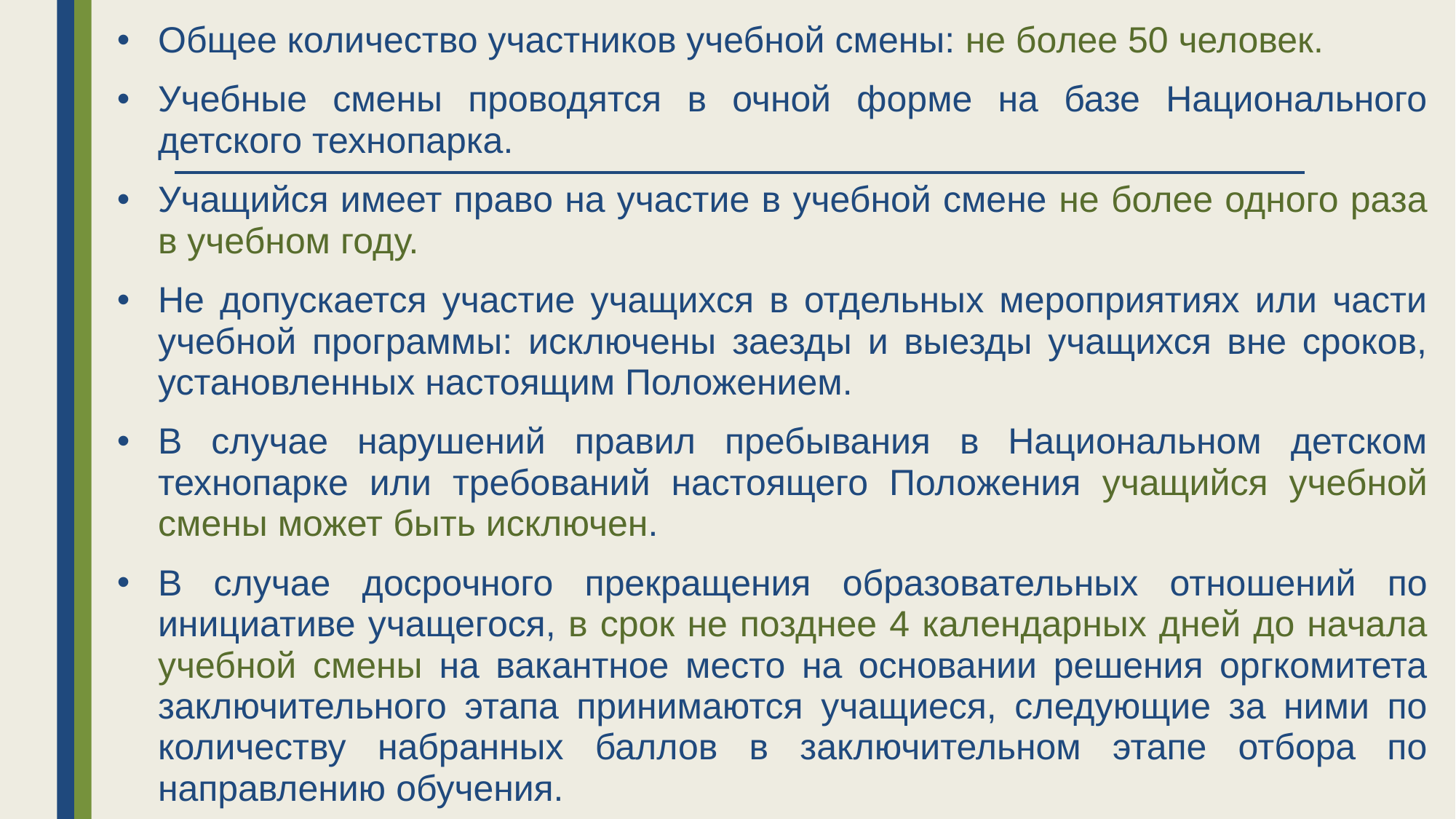

Общее количество участников учебной смены: не более 50 человек.
Учебные смены проводятся в очной форме на базе Национального детского технопарка.
Учащийся имеет право на участие в учебной смене не более одного раза в учебном году.
Не допускается участие учащихся в отдельных мероприятиях или части учебной программы: исключены заезды и выезды учащихся вне сроков, установленных настоящим Положением.
В случае нарушений правил пребывания в Национальном детском технопарке или требований настоящего Положения учащийся учебной смены может быть исключен.
В случае досрочного прекращения образовательных отношений по инициативе учащегося, в срок не позднее 4 календарных дней до начала учебной смены на вакантное место на основании решения оргкомитета заключительного этапа принимаются учащиеся, следующие за ними по количеству набранных баллов в заключительном этапе отбора по направлению обучения.